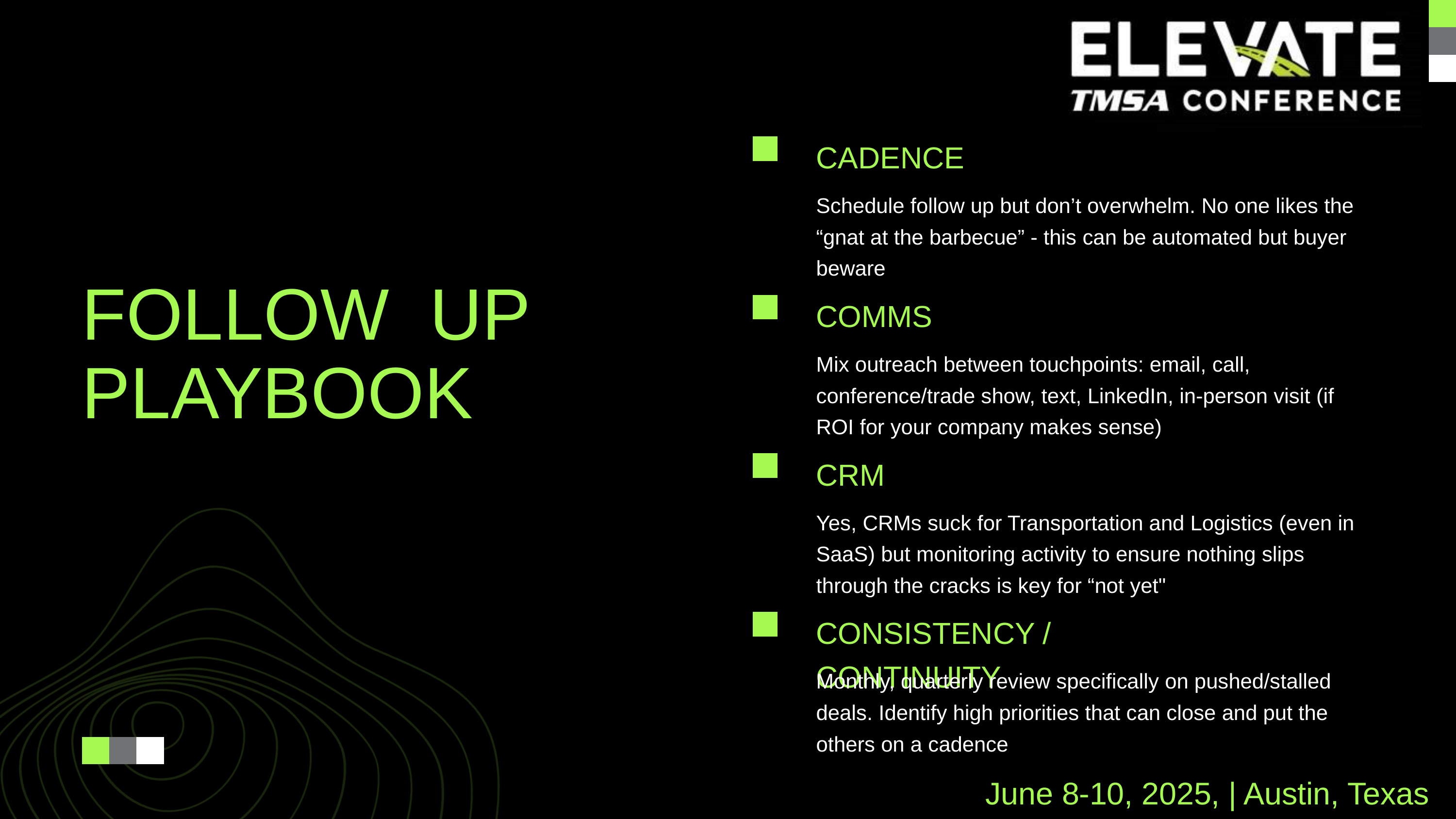

CADENCE
Schedule follow up but don’t overwhelm. No one likes the “gnat at the barbecue” - this can be automated but buyer beware

FOLLOW  UP PLAYBOOK
COMMS
Mix outreach between touchpoints: email, call, conference/trade show, text, LinkedIn, in-person visit (if ROI for your company makes sense)

CRM
Yes, CRMs suck for Transportation and Logistics (even in SaaS) but monitoring activity to ensure nothing slips through the cracks is key for “not yet"

CONSISTENCY / CONTINUITY
Monthly, quarterly review specifically on pushed/stalled deals. Identify high priorities that can close and put the others on a cadence

June 8-10, 2025, | Austin, Texas